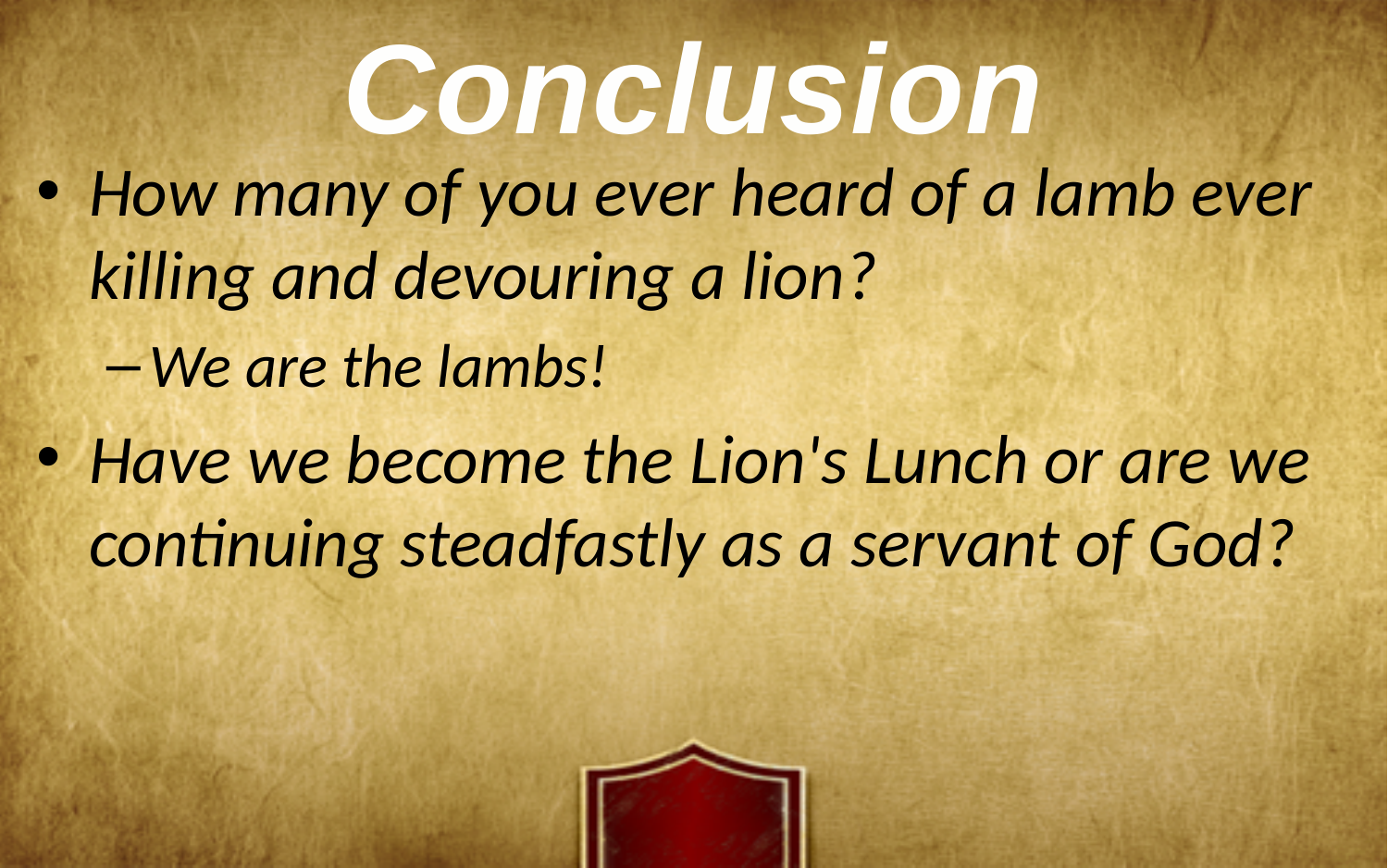

Conclusion
How many of you ever heard of a lamb ever killing and devouring a lion?
We are the lambs!
Have we become the Lion's Lunch or are we continuing steadfastly as a servant of God?